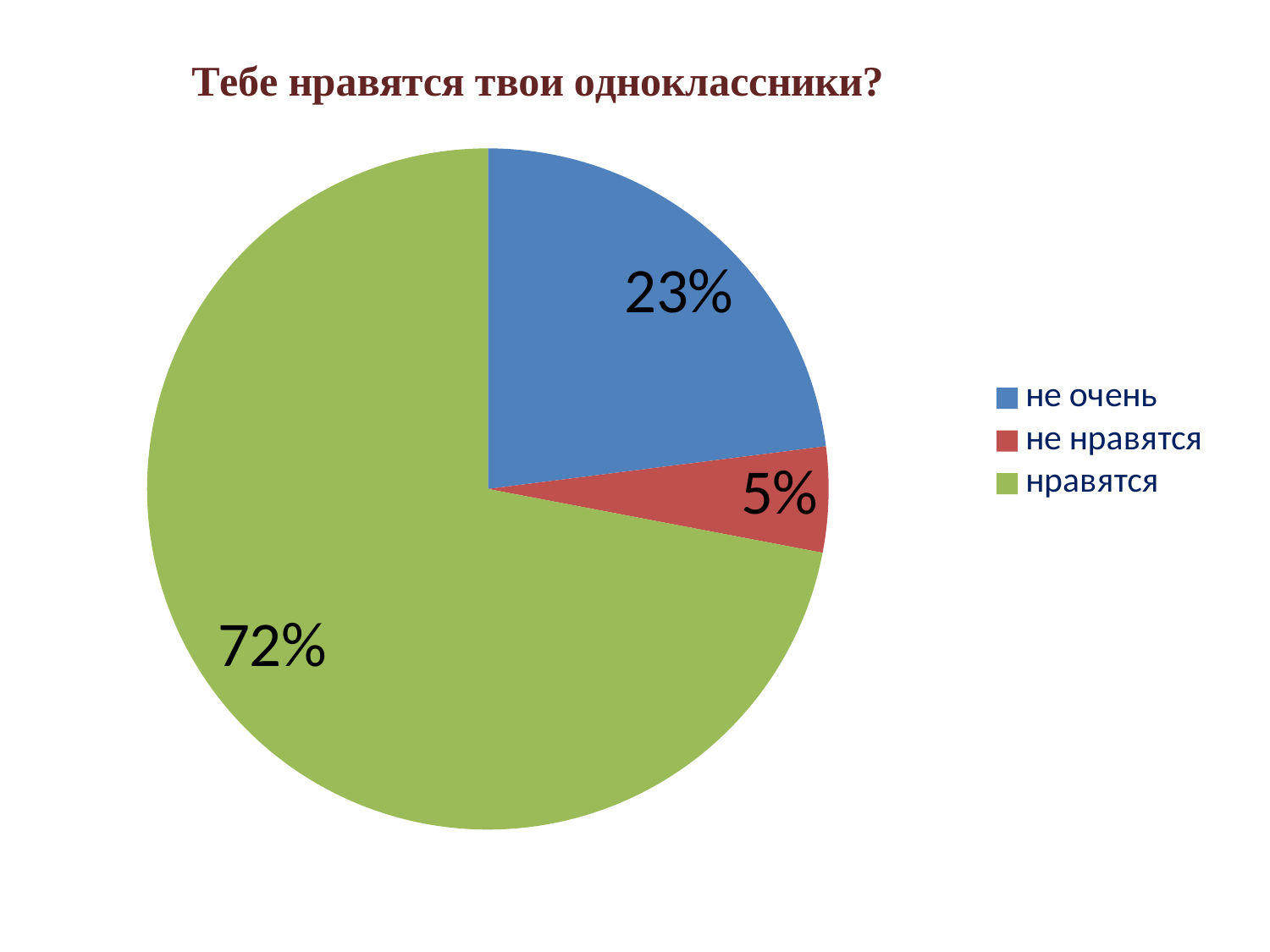

### Chart: Тебе нравятся твои одноклассники?

| Category | утром когда ты просыпаешься, ты всегда с радостью идешь в школу или тебе хочется остаться дома? |
|---|---|
| не очень | 0.23 |
| не нравятся | 0.05 |
| нравятся | 0.7200000000000004 |